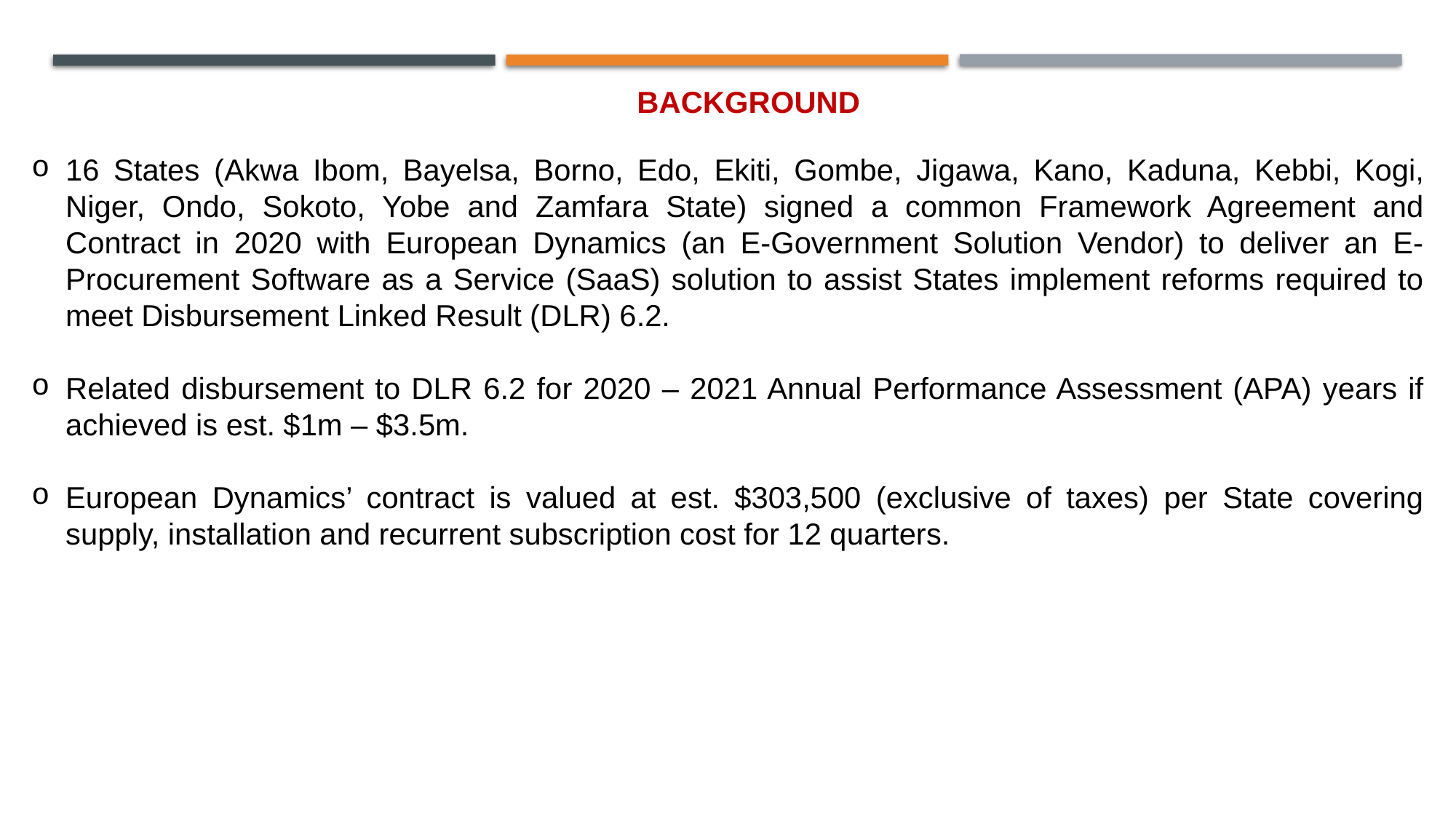

BACKGROUND
16 States (Akwa Ibom, Bayelsa, Borno, Edo, Ekiti, Gombe, Jigawa, Kano, Kaduna, Kebbi, Kogi, Niger, Ondo, Sokoto, Yobe and Zamfara State) signed a common Framework Agreement and Contract in 2020 with European Dynamics (an E-Government Solution Vendor) to deliver an E-Procurement Software as a Service (SaaS) solution to assist States implement reforms required to meet Disbursement Linked Result (DLR) 6.2.

Related disbursement to DLR 6.2 for 2020 – 2021 Annual Performance Assessment (APA) years if achieved is est. $1m – $3.5m.

European Dynamics’ contract is valued at est. $303,500 (exclusive of taxes) per State covering supply, installation and recurrent subscription cost for 12 quarters.